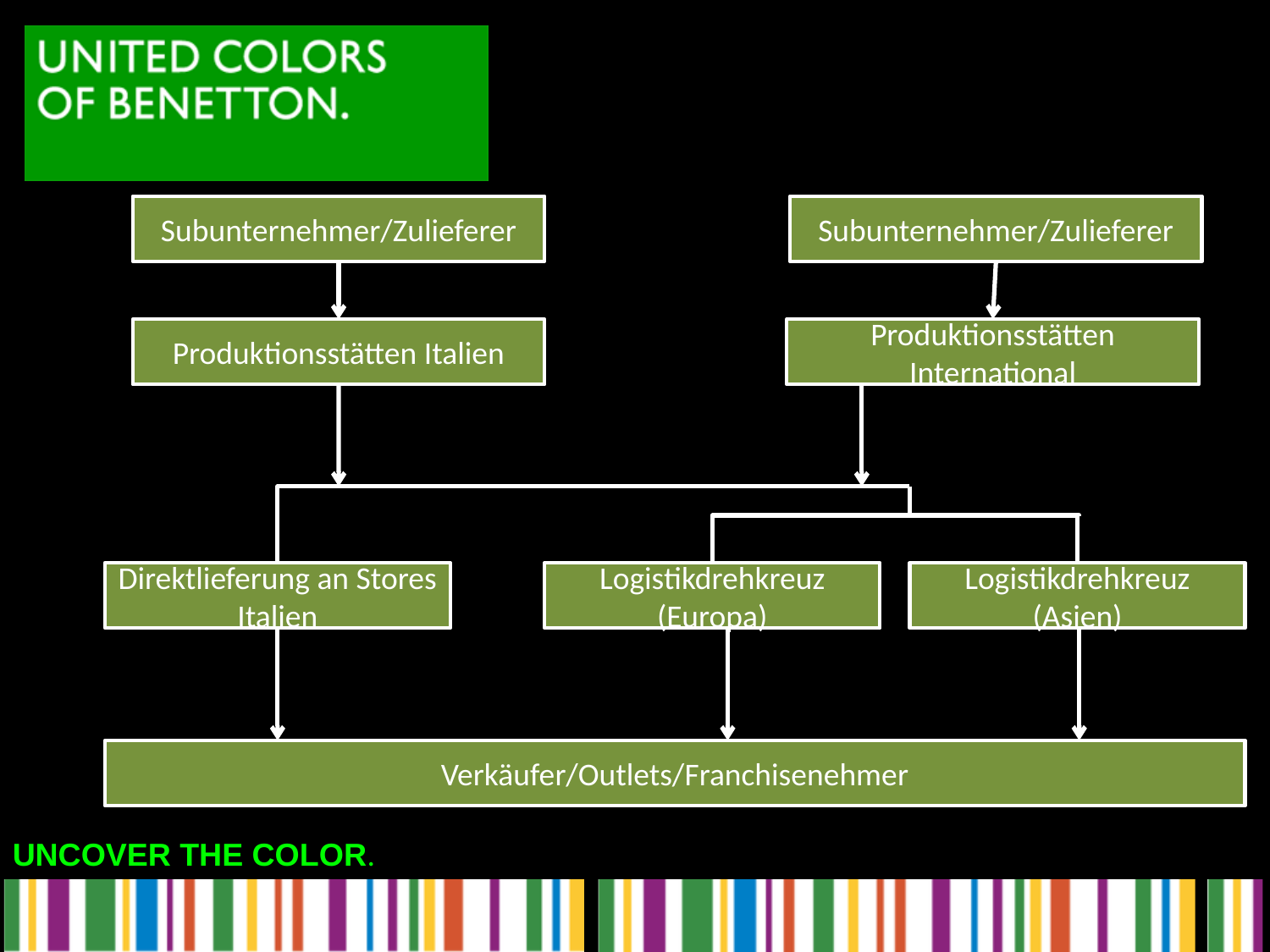

Subunternehmer/Zulieferer
Subunternehmer/Zulieferer
Produktionsstätten Italien
Produktionsstätten International
Direktlieferung an Stores Italien
Logistikdrehkreuz (Europa)
Logistikdrehkreuz (Asien)
Verkäufer/Outlets/Franchisenehmer